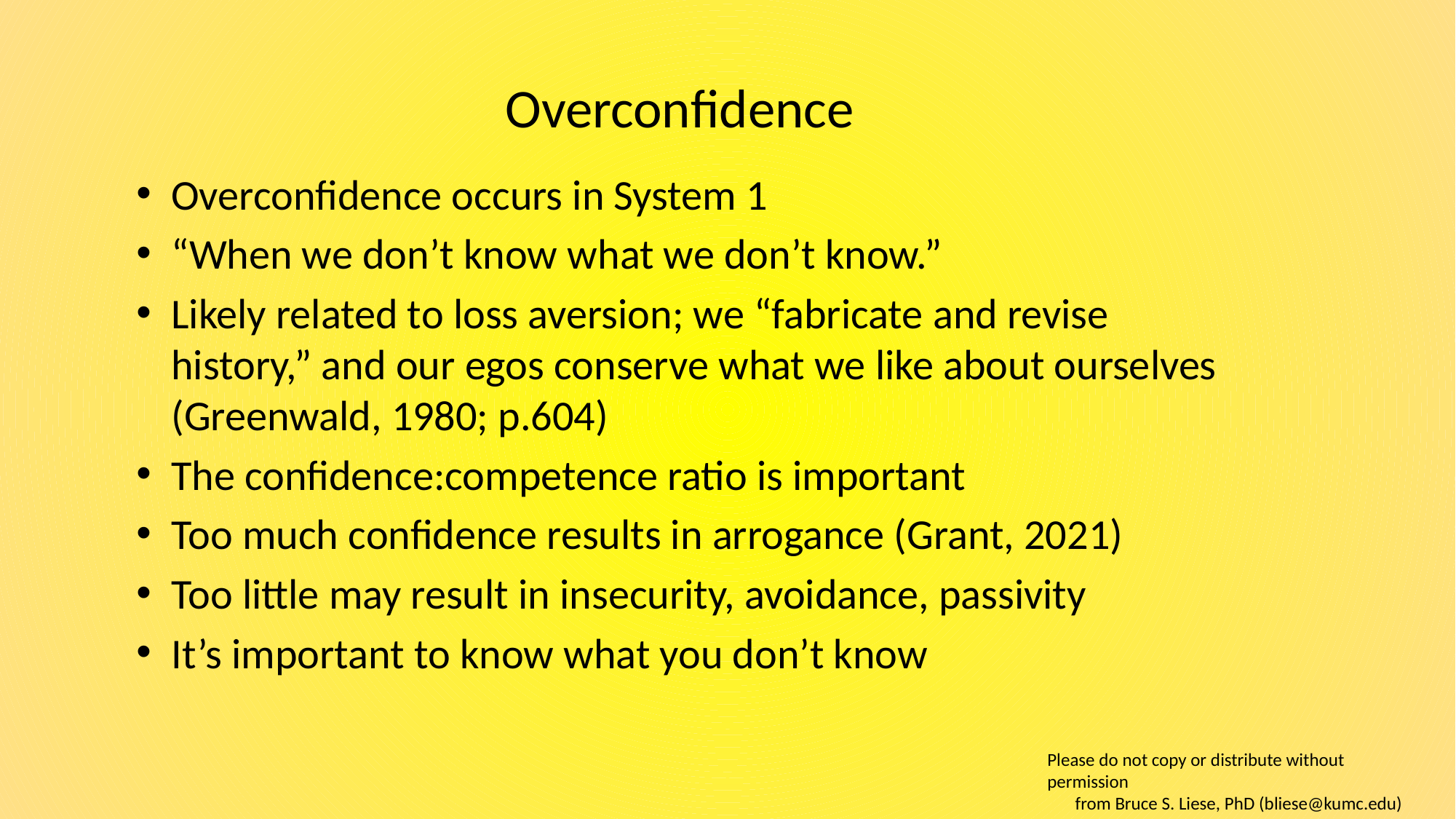

# Overconfidence
Overconfidence occurs in System 1
“When we don’t know what we don’t know.”
Likely related to loss aversion; we “fabricate and revise history,” and our egos conserve what we like about ourselves (Greenwald, 1980; p.604)
The confidence:competence ratio is important
Too much confidence results in arrogance (Grant, 2021)
Too little may result in insecurity, avoidance, passivity
It’s important to know what you don’t know
Please do not copy or distribute without permission
from Bruce S. Liese, PhD (bliese@kumc.edu)